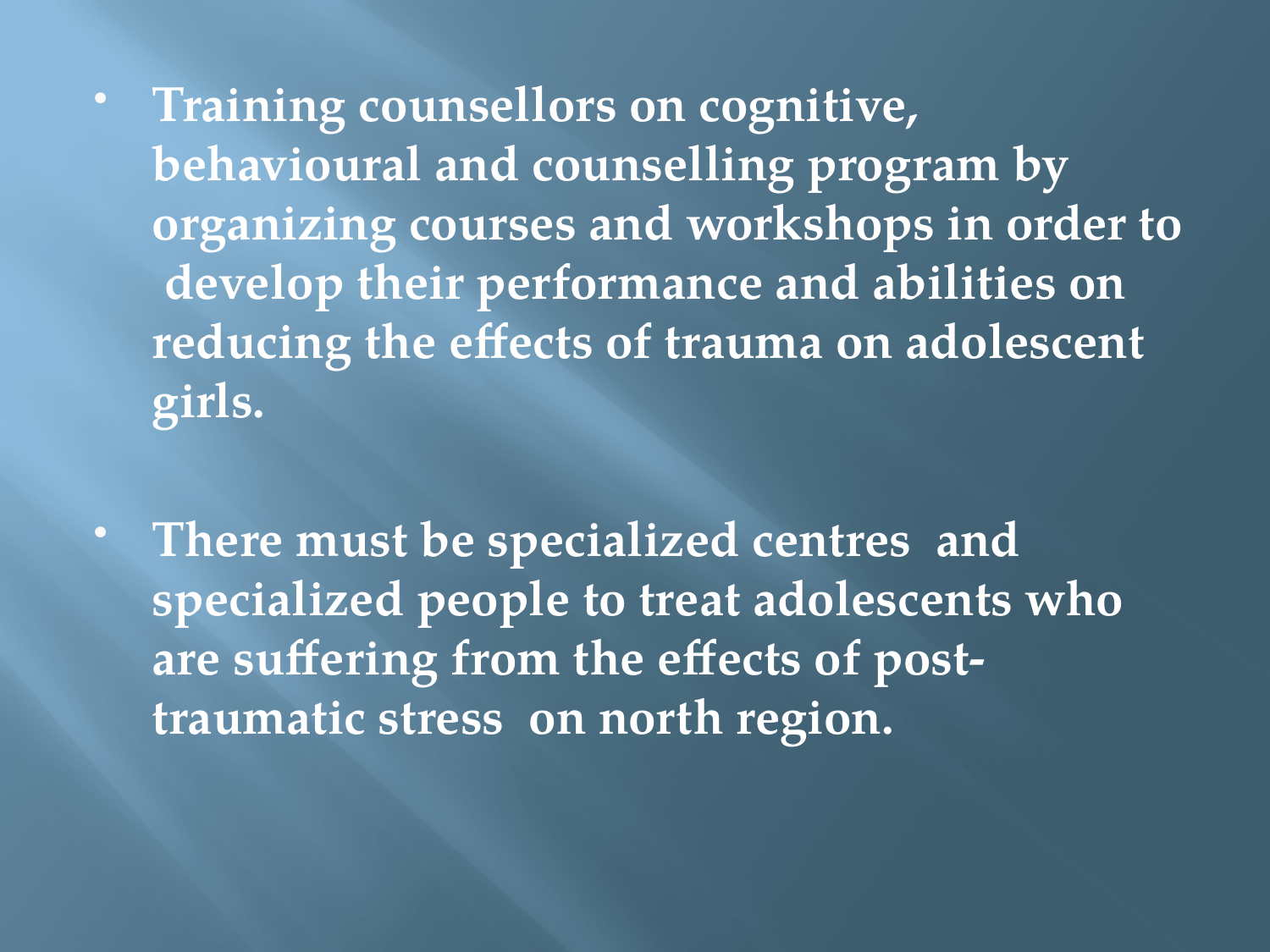

Training counsellors on cognitive, behavioural and counselling program by organizing courses and workshops in order to  develop their performance and abilities on reducing the effects of trauma on adolescent girls.

There must be specialized centres  and specialized people to treat adolescents who are suffering from the effects of post-traumatic stress  on north region.